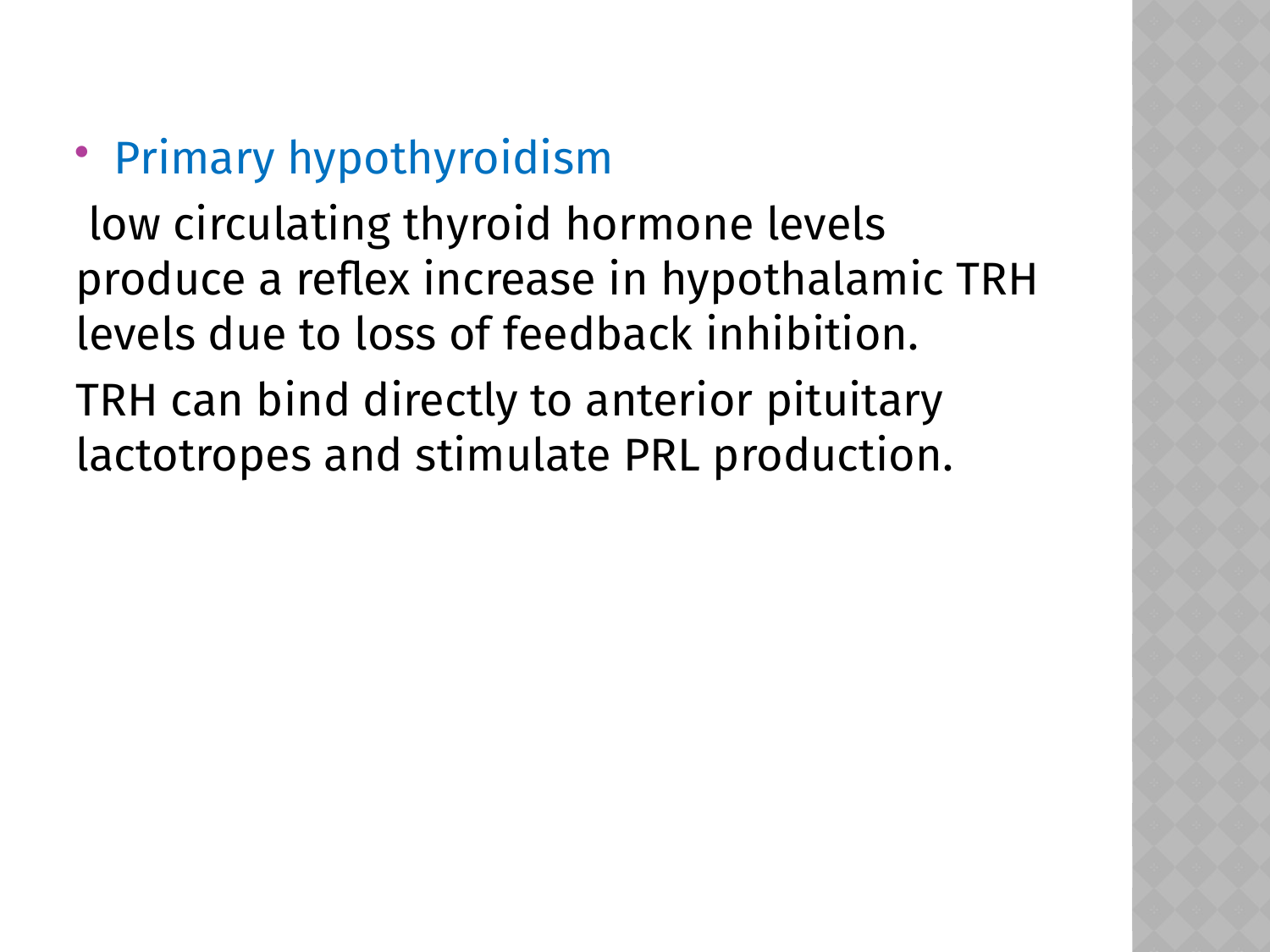

#

Primary hypothyroidism
 low circulating thyroid hormone levels produce a reflex increase in hypothalamic TRH levels due to loss of feedback inhibition.
TRH can bind directly to anterior pituitary lactotropes and stimulate PRL production.